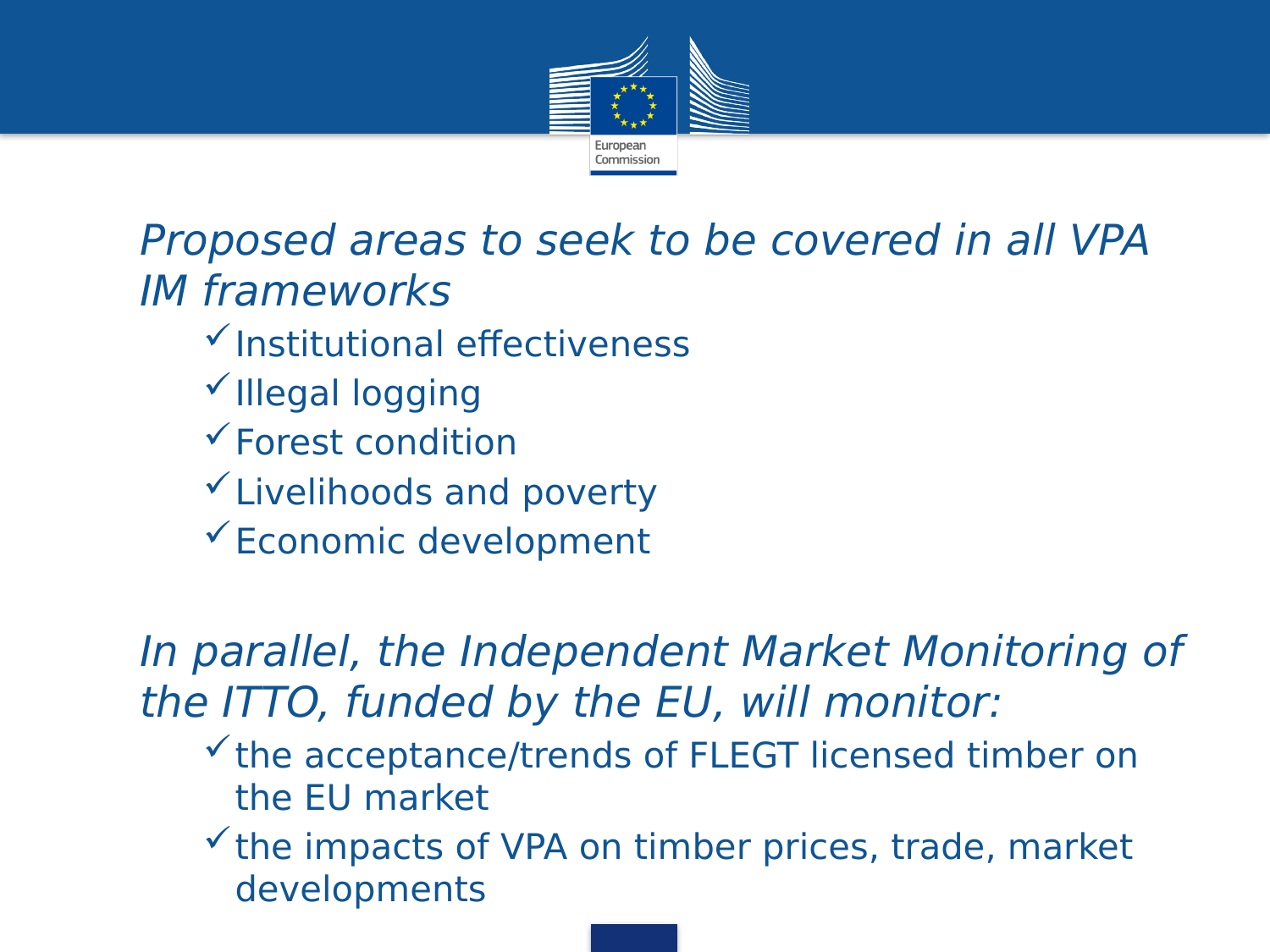

Proposed areas to seek to be covered in all VPA IM frameworks
Institutional effectiveness
Illegal logging
Forest condition
Livelihoods and poverty
Economic development

In parallel, the Independent Market Monitoring of the ITTO, funded by the EU, will monitor:
the acceptance/trends of FLEGT licensed timber on the EU market
the impacts of VPA on timber prices, trade, market developments